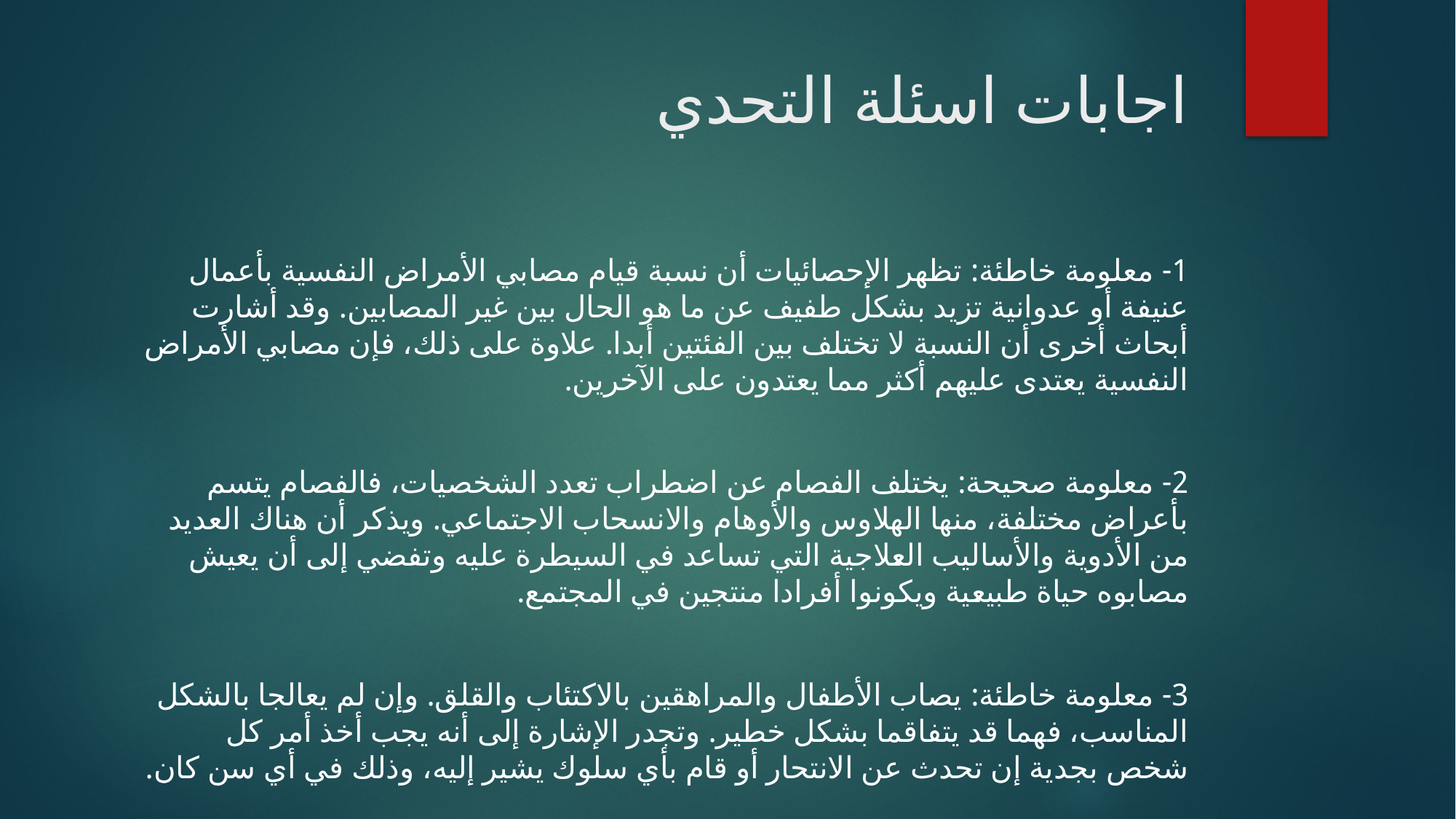

# اجابات اسئلة التحدي
1- معلومة خاطئة: تظهر الإحصائيات أن نسبة قيام مصابي الأمراض النفسية بأعمال عنيفة أو عدوانية تزيد بشكل طفيف عن ما هو الحال بين غير المصابين. وقد أشارت أبحاث أخرى أن النسبة لا تختلف بين الفئتين أبدا. علاوة على ذلك، فإن مصابي الأمراض النفسية يعتدى عليهم أكثر مما يعتدون على الآخرين.

2- معلومة صحيحة: يختلف الفصام عن اضطراب تعدد الشخصيات، فالفصام يتسم بأعراض مختلفة، منها الهلاوس والأوهام والانسحاب الاجتماعي. ويذكر أن هناك العديد من الأدوية والأساليب العلاجية التي تساعد في السيطرة عليه وتفضي إلى أن يعيش مصابوه حياة طبيعية ويكونوا أفرادا منتجين في المجتمع.

3- معلومة خاطئة: يصاب الأطفال والمراهقين بالاكتئاب والقلق. وإن لم يعالجا بالشكل المناسب، فهما قد يتفاقما بشكل خطير. وتجدر الإشارة إلى أنه يجب أخذ أمر كل شخص بجدية إن تحدث عن الانتحار أو قام بأي سلوك يشير إليه، وذلك في أي سن كان.